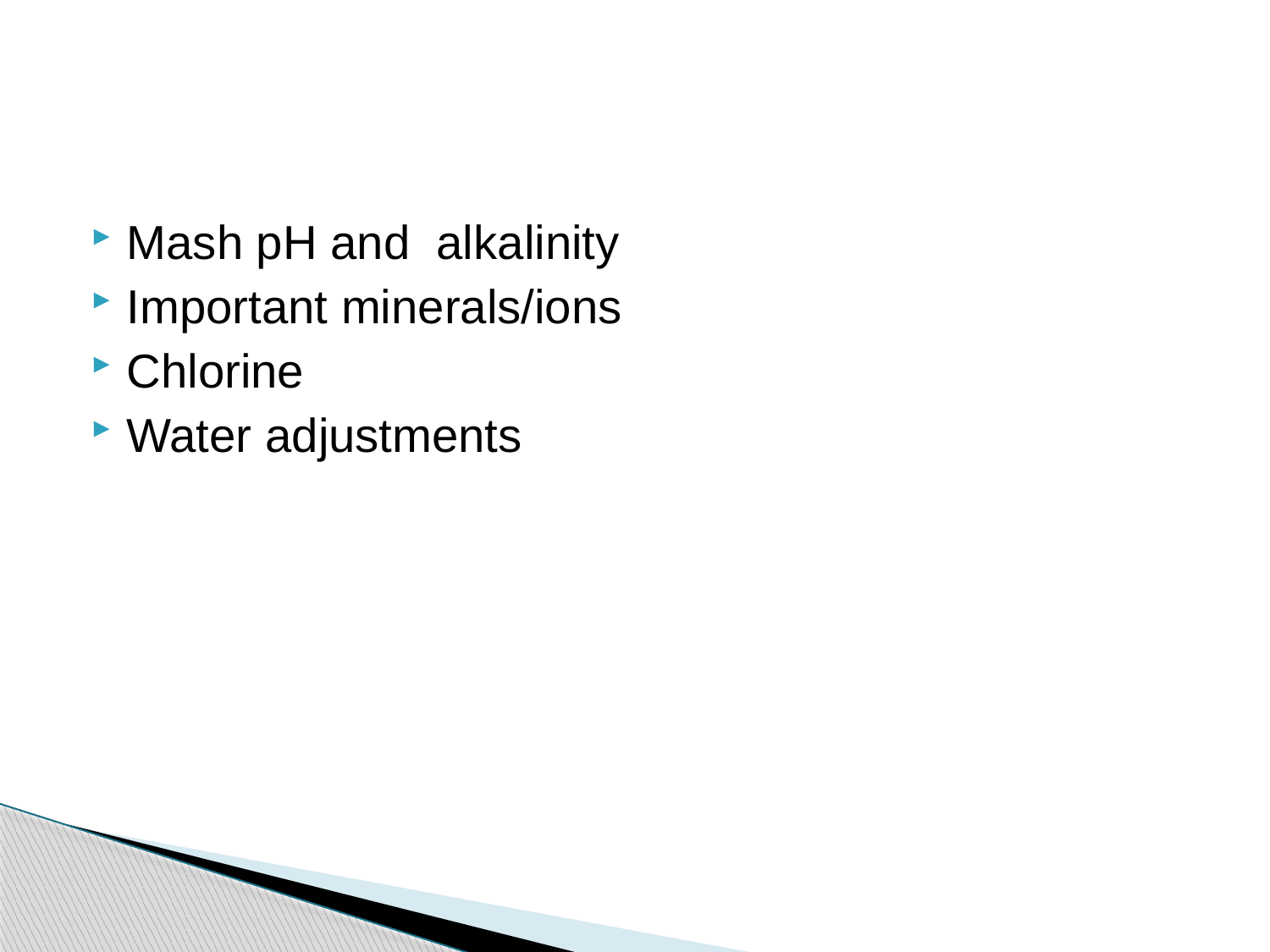

#
Mash pH and  alkalinity
Important minerals/ions
Chlorine
Water adjustments